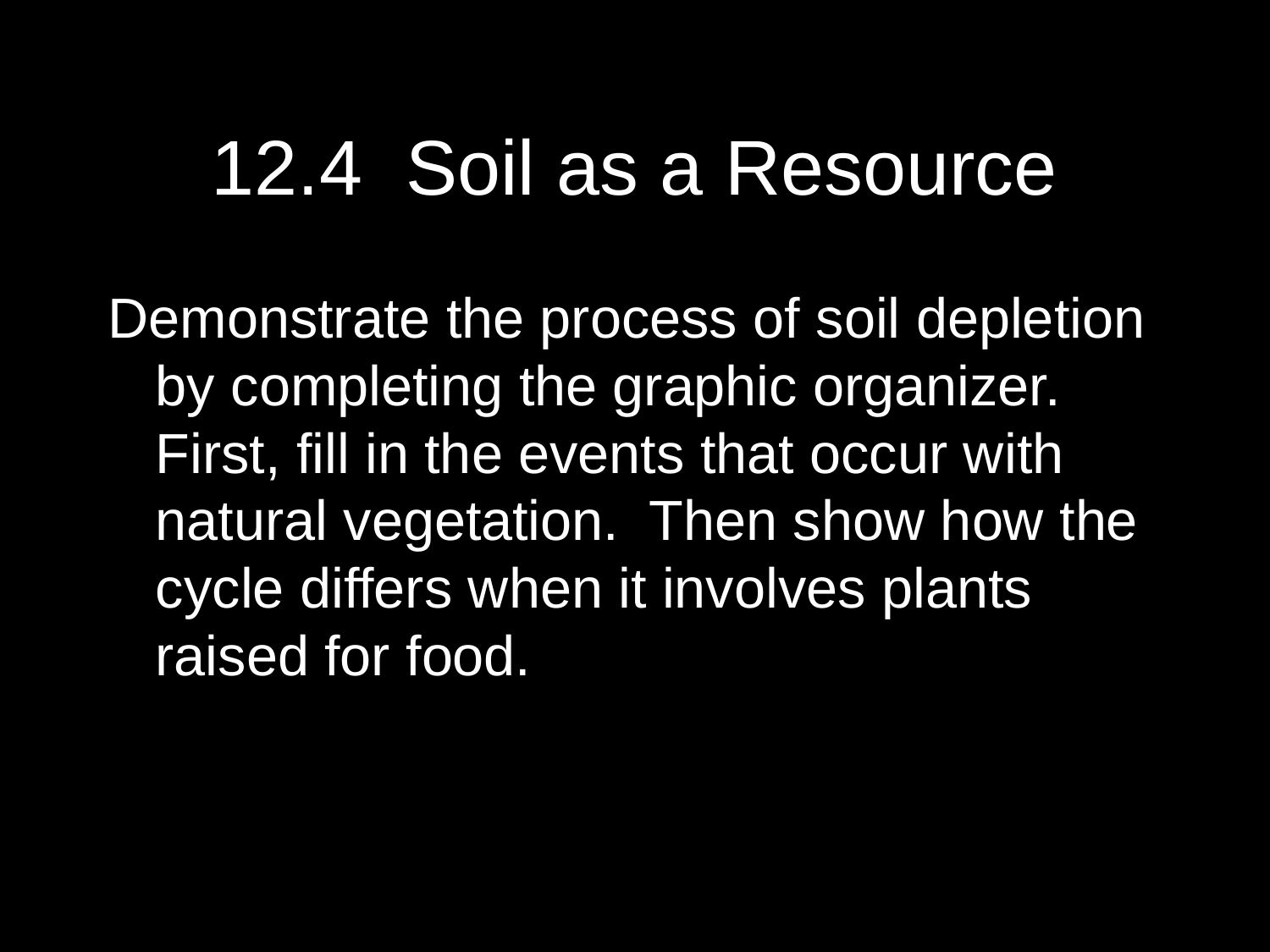

# 12.4  Soil as a Resource
Demonstrate the process of soil depletion by completing the graphic organizer.  First, fill in the events that occur with natural vegetation.  Then show how the cycle differs when it involves plants raised for food.